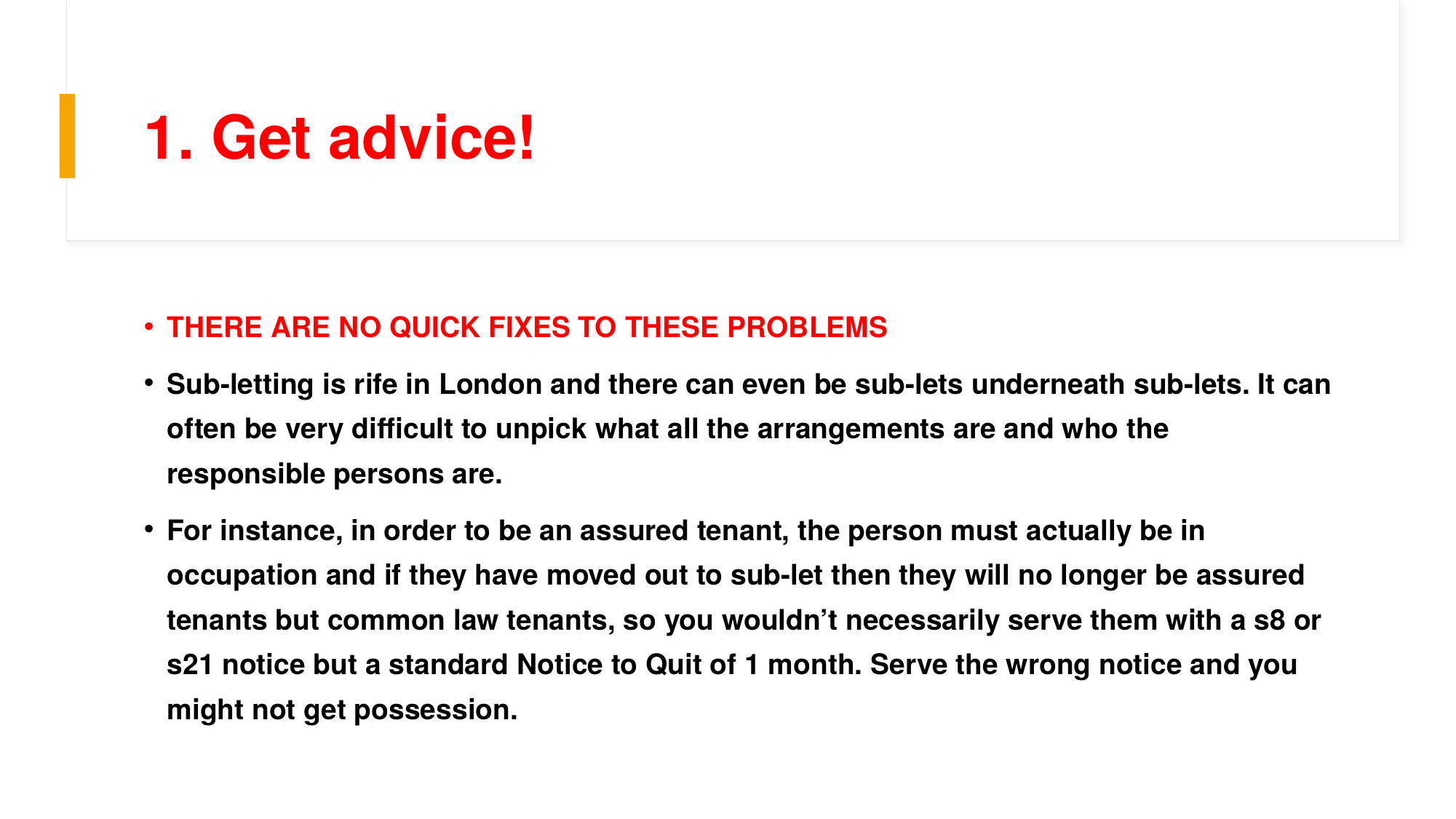

# 1. Get advice!
THERE ARE NO QUICK FIXES TO THESE PROBLEMS
Sub-letting is rife in London and there can even be sub-lets underneath sub-lets. It can often be very difficult to unpick what all the arrangements are and who the responsible persons are.
For instance, in order to be an assured tenant, the person must actually be in occupation and if they have moved out to sub-let then they will no longer be assured tenants but common law tenants, so you wouldn’t necessarily serve them with a s8 or s21 notice but a standard Notice to Quit of 1 month. Serve the wrong notice and you might not get possession.